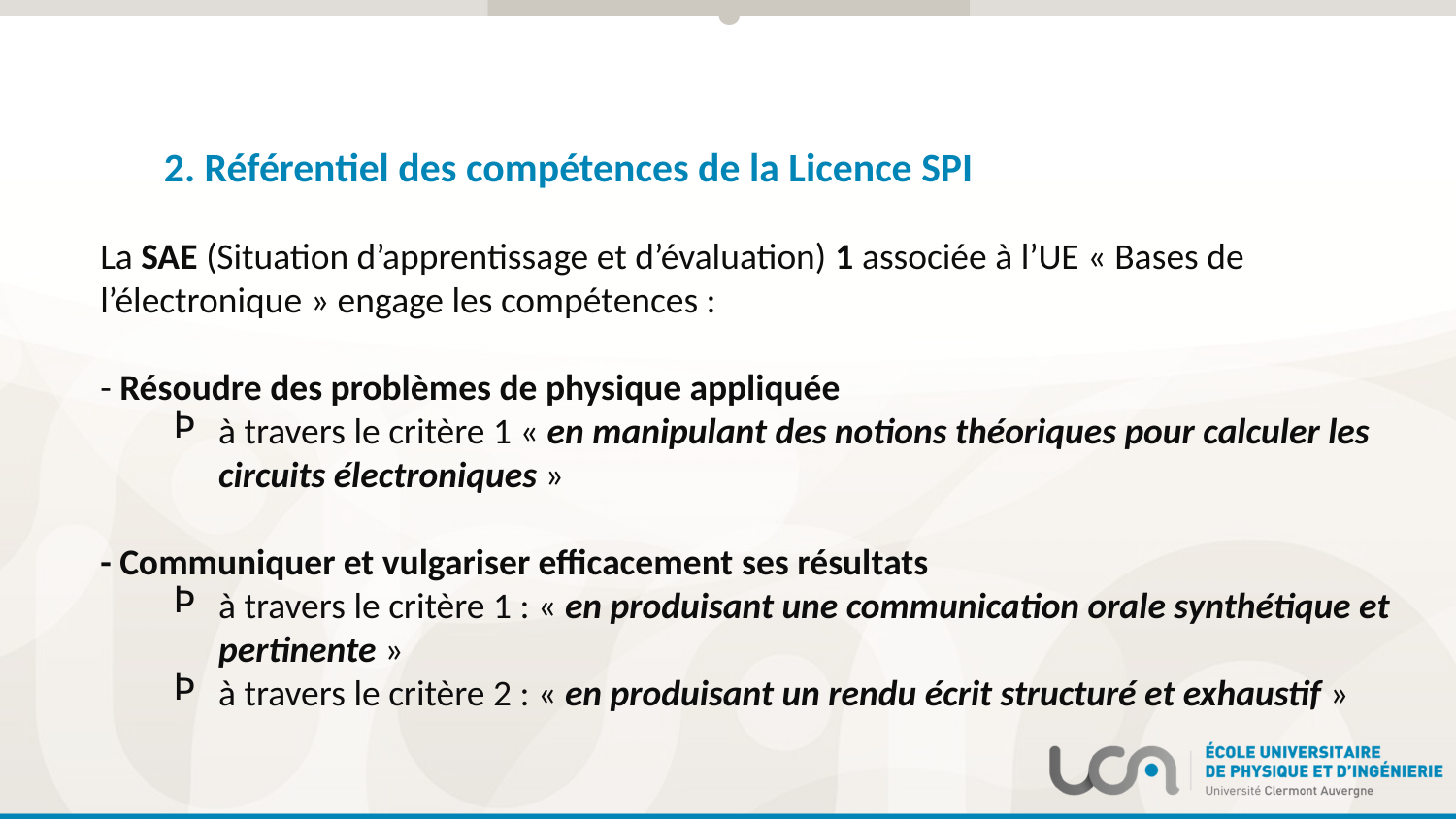

2. Référentiel des compétences de la Licence SPI
La SAE (Situation d’apprentissage et d’évaluation) 1 associée à l’UE « Bases de l’électronique » engage les compétences :

- Résoudre des problèmes de physique appliquée
à travers le critère 1 « en manipulant des notions théoriques pour calculer les circuits électroniques »

- Communiquer et vulgariser efficacement ses résultats
à travers le critère 1 : « en produisant une communication orale synthétique et pertinente »
à travers le critère 2 : « en produisant un rendu écrit structuré et exhaustif »